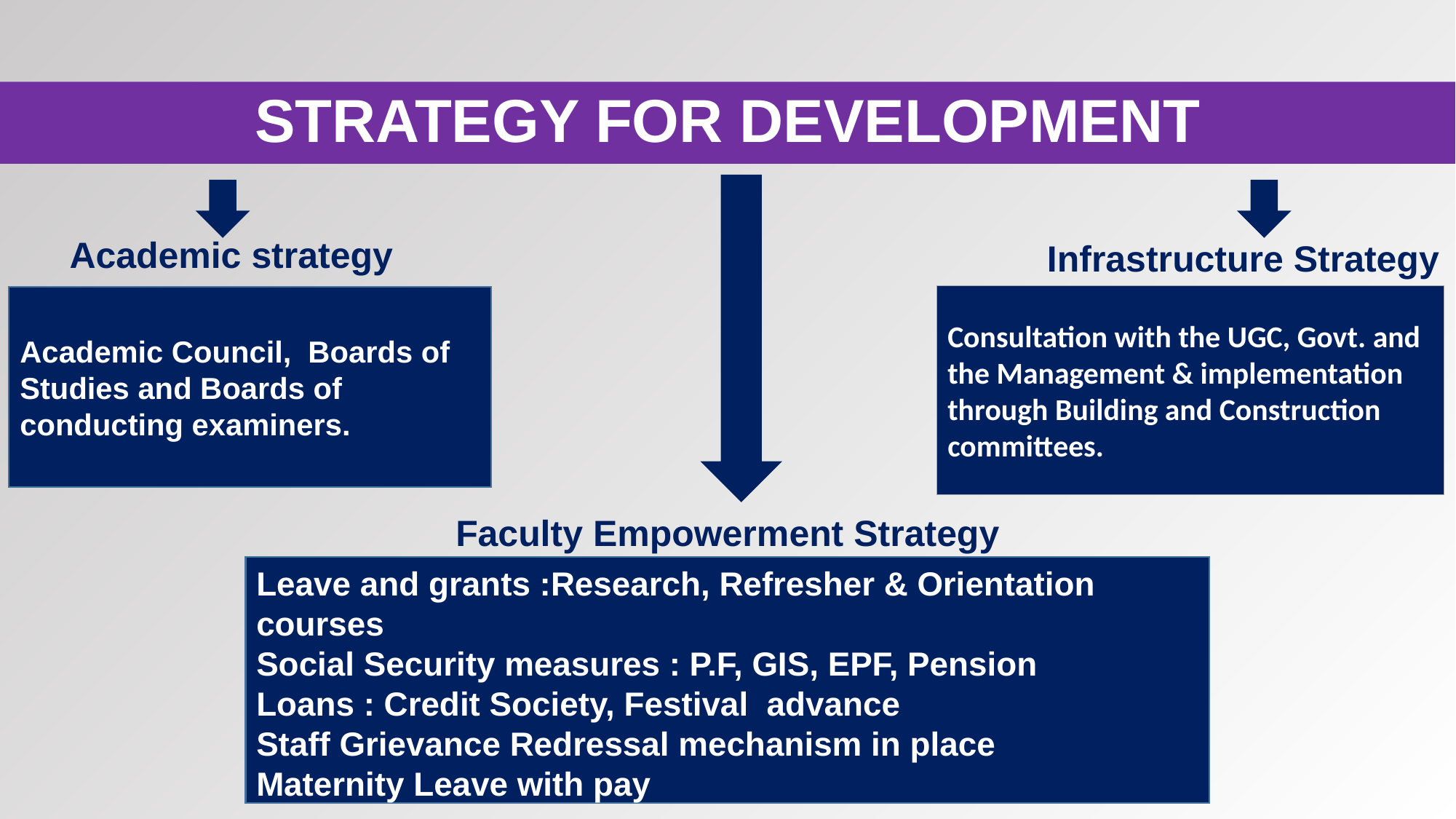

STRATEGY FOR DEVELOPMENT

    Academic strategy
Infrastructure Strategy
Consultation with the UGC, Govt. and the Management & implementation through Building and Construction committees.
Academic Council,  Boards of Studies and Boards of conducting examiners.
Faculty Empowerment Strategy
Leave and grants :Research, Refresher & Orientation  courses
Social Security measures : P.F, GIS, EPF, Pension
Loans : Credit Society, Festival  advance
Staff Grievance Redressal mechanism in place
Maternity Leave with pay

50